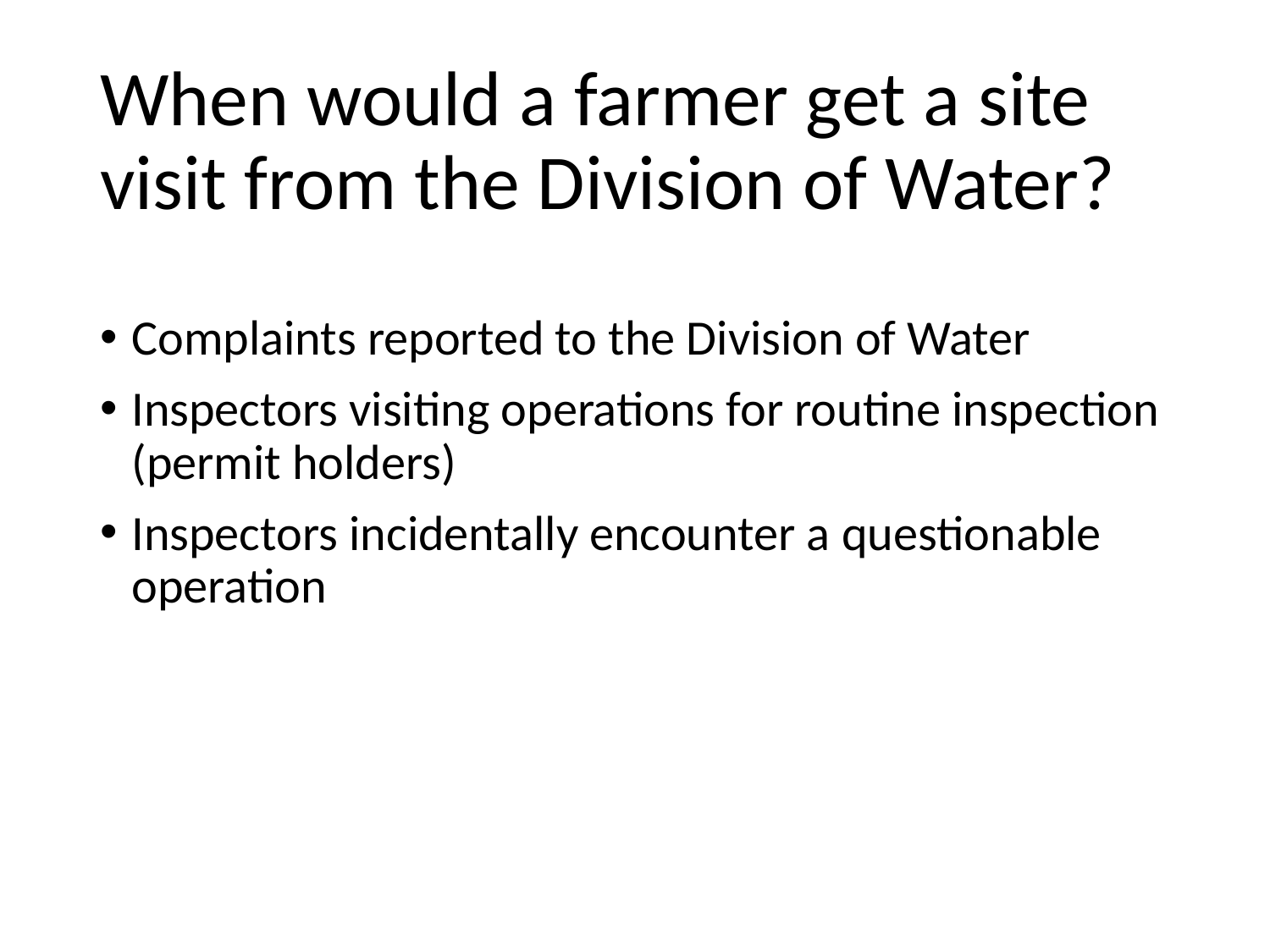

# When would a farmer get a site visit from the Division of Water?
Complaints reported to the Division of Water
Inspectors visiting operations for routine inspection (permit holders)
Inspectors incidentally encounter a questionable operation